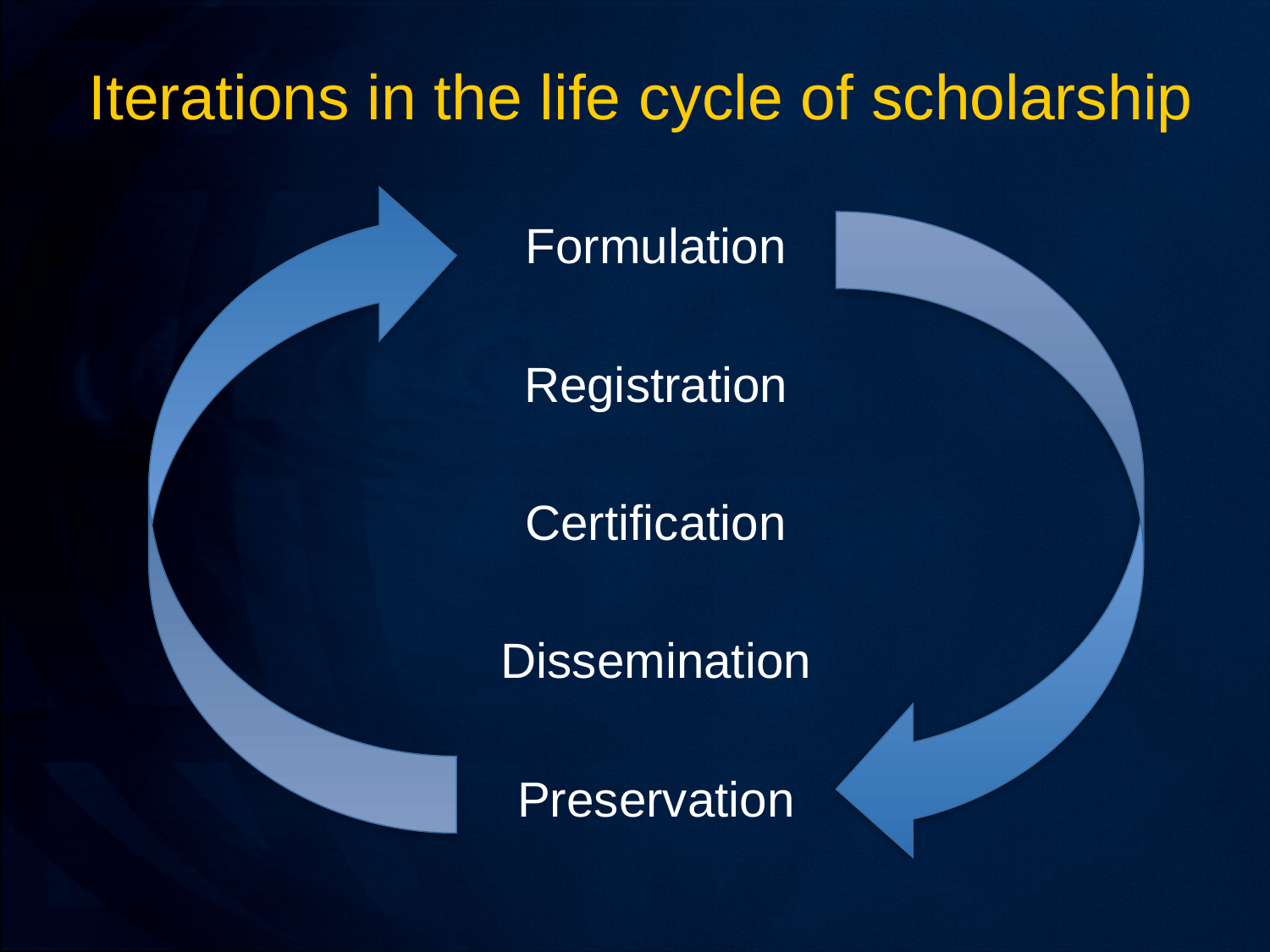

# Iterations in the life cycle of scholarship

Formulation

Registration

Certification

Dissemination

Preservation